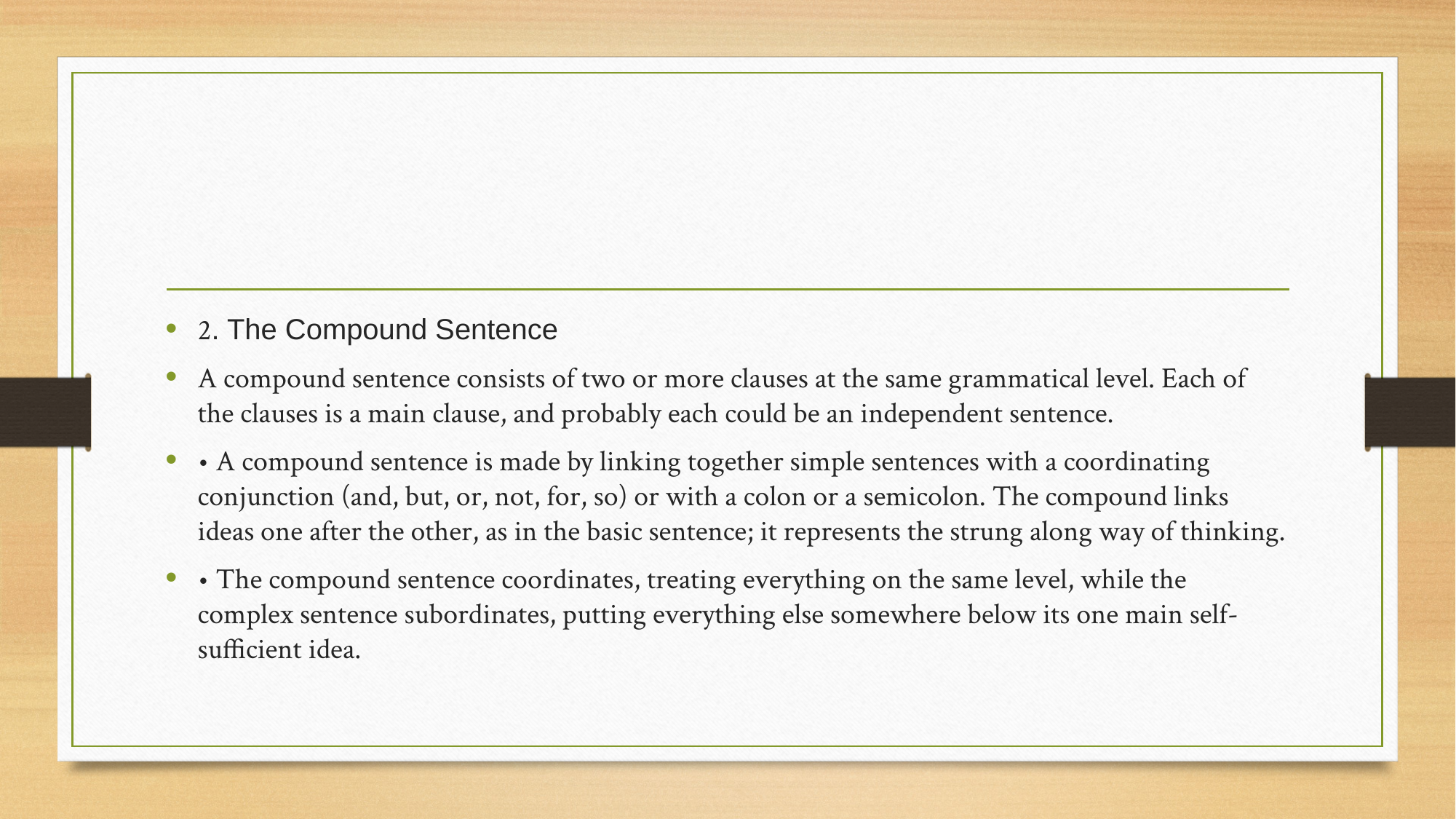

#
2. The Compound Sentence
A compound sentence consists of two or more clauses at the same grammatical level. Each of the clauses is a main clause, and probably each could be an independent sentence.
• A compound sentence is made by linking together simple sentences with a coordinating conjunction (and, but, or, not, for, so) or with a colon or a semicolon. The compound links ideas one after the other, as in the basic sentence; it represents the strung along way of thinking.
• The compound sentence coordinates, treating everything on the same level, while the complex sentence subordinates, putting everything else somewhere below its one main self-sufficient idea.